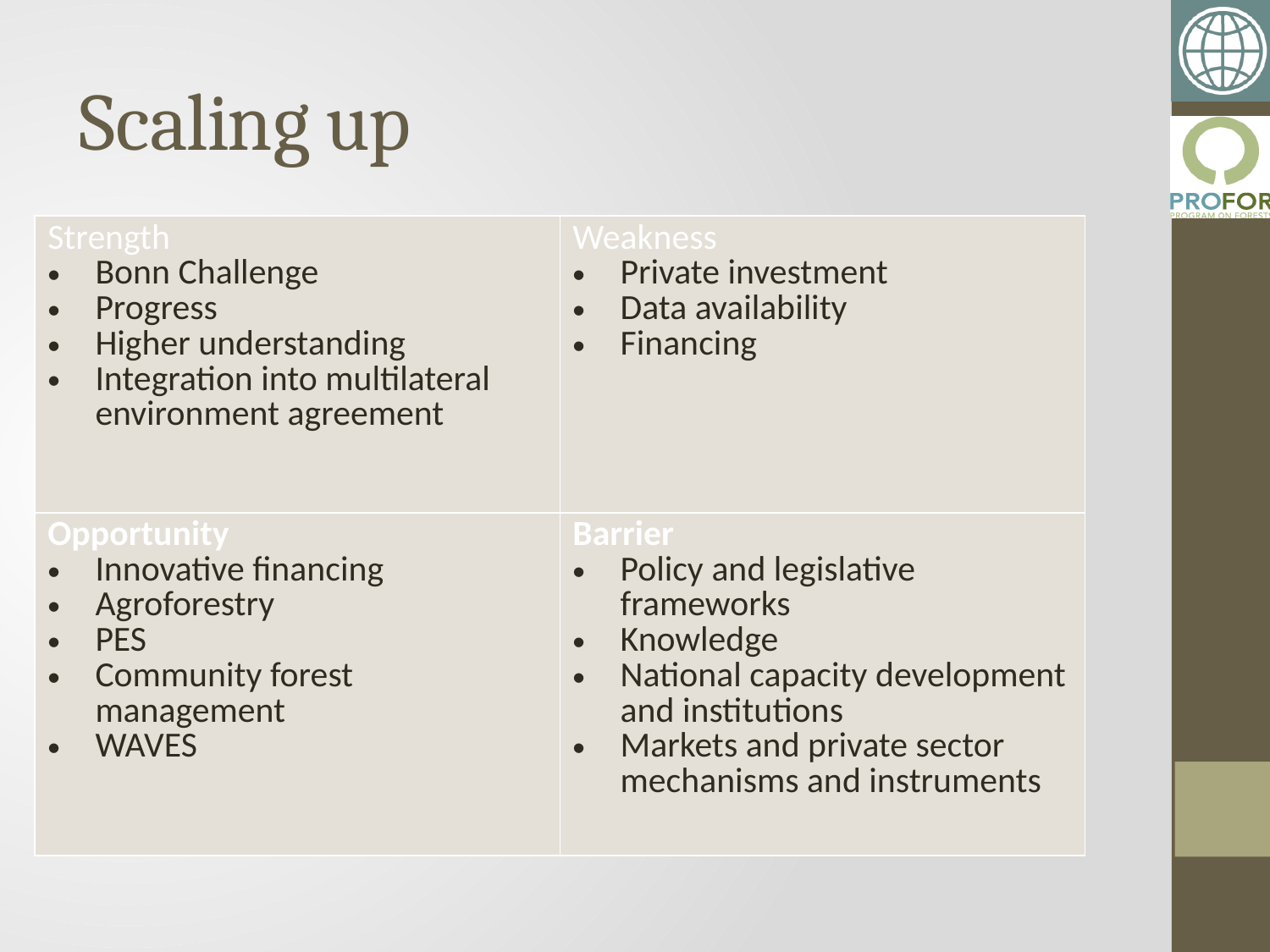

# Scaling up
| Strength Bonn Challenge Progress Higher understanding Integration into multilateral environment agreement | Weakness Private investment Data availability Financing |
| --- | --- |
| Opportunity Innovative financing Agroforestry PES Community forest management WAVES | Barrier Policy and legislative frameworks Knowledge National capacity development and institutions Markets and private sector mechanisms and instruments |